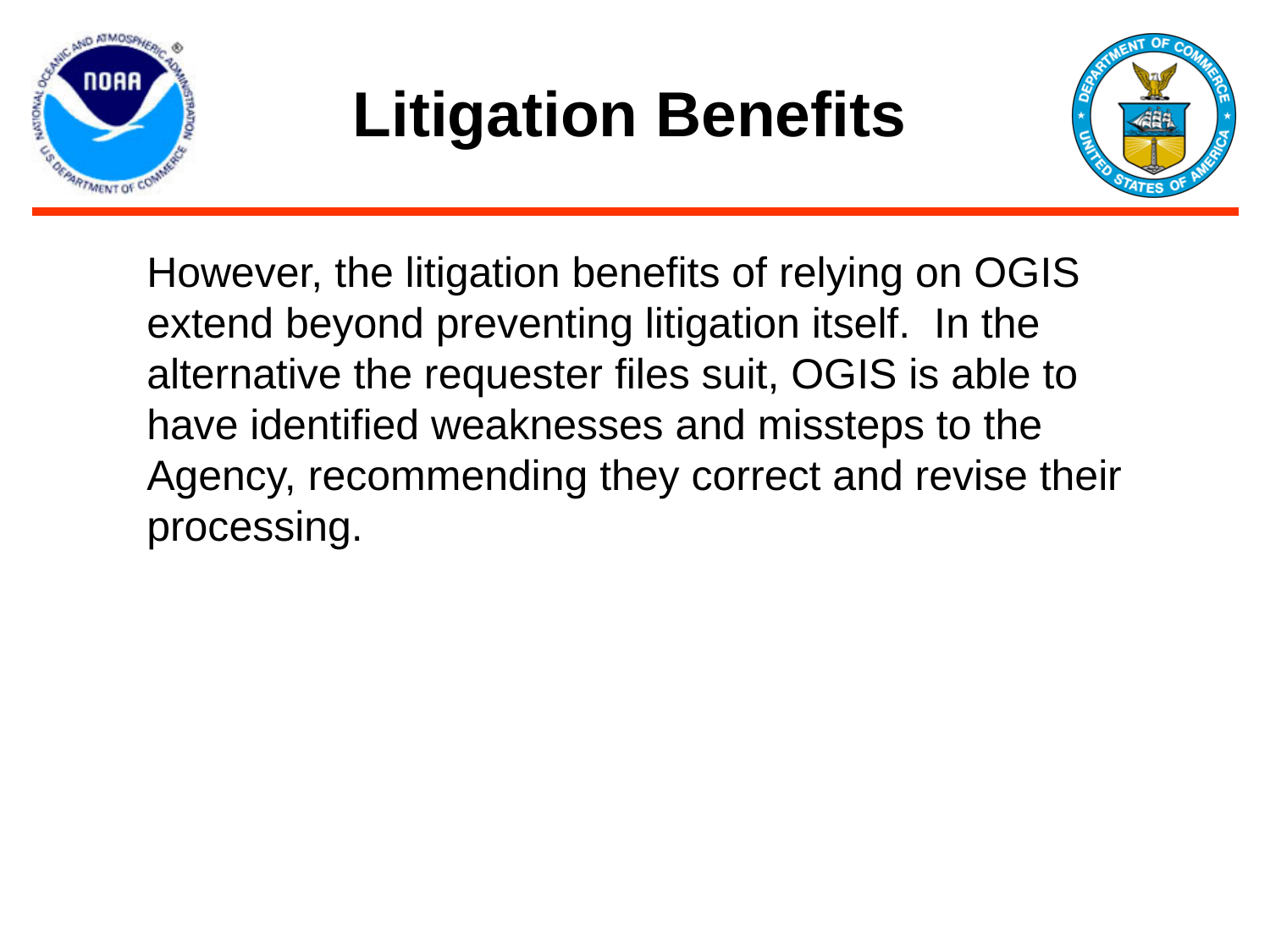

# Litigation Benefits
However, the litigation benefits of relying on OGIS extend beyond preventing litigation itself.  In the alternative the requester files suit, OGIS is able to have identified weaknesses and missteps to the Agency, recommending they correct and revise their processing.